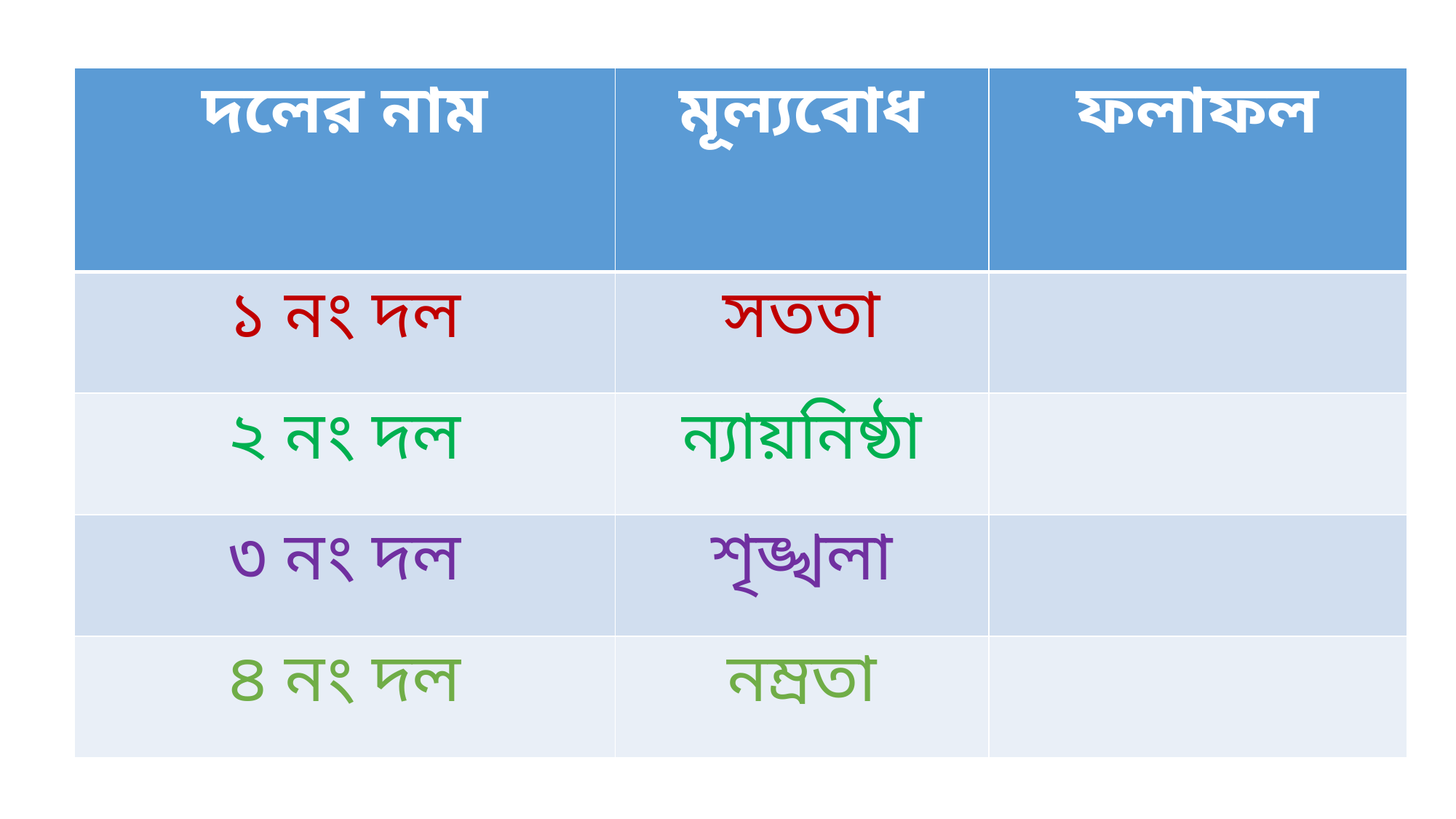

| দলের নাম | মূল্যবোধ | ফলাফল |
| --- | --- | --- |
| ১ নং দল | সততা |  |
| ২ নং দল | ন্যায়নিষ্ঠা |  |
| ৩ নং দল | শৃঙ্খলা |  |
| ৪ নং দল | নম্রতা |  |